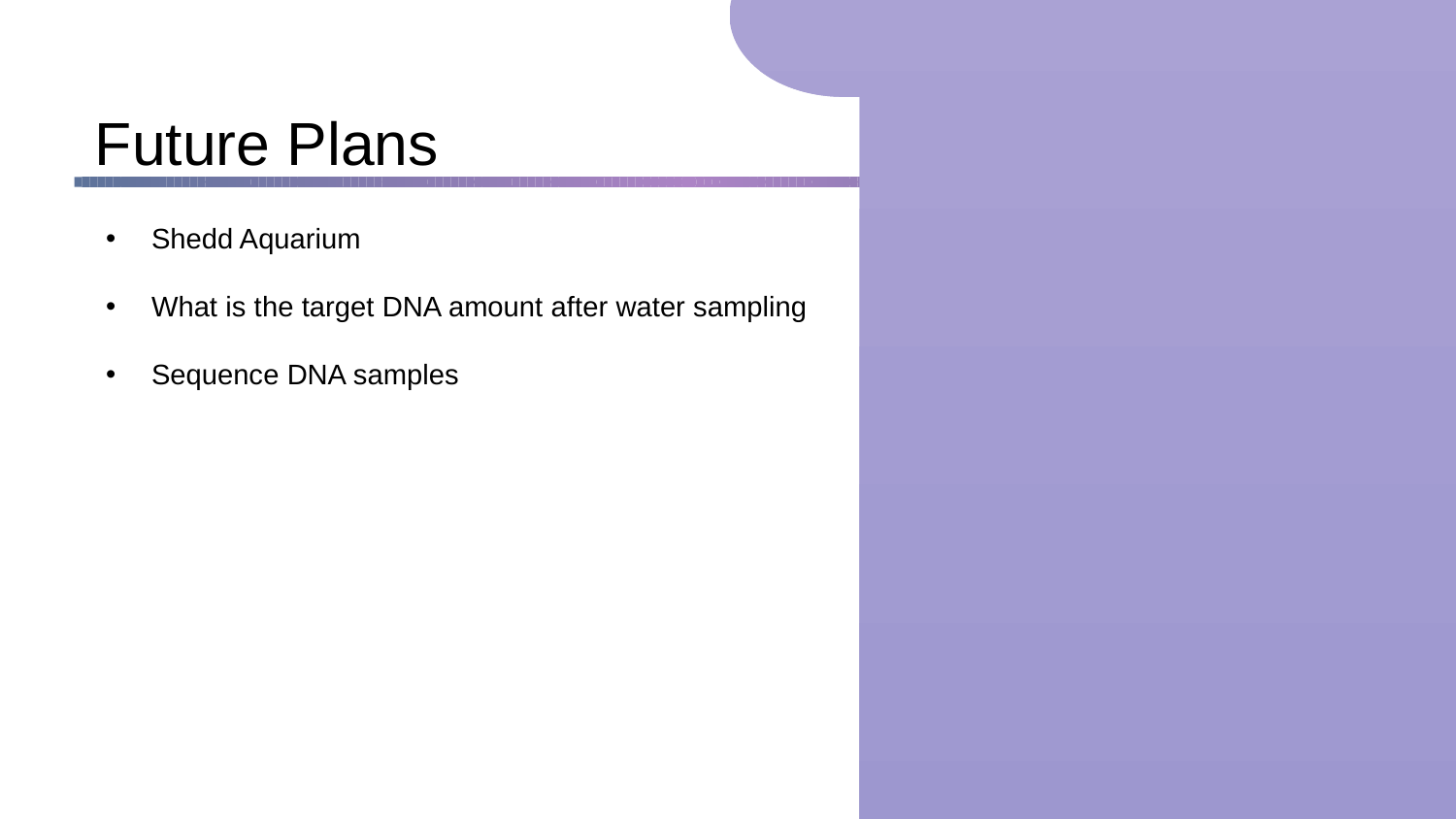

# Future Plans

Shedd Aquarium

What is the target DNA amount after water sampling

Sequence DNA samples